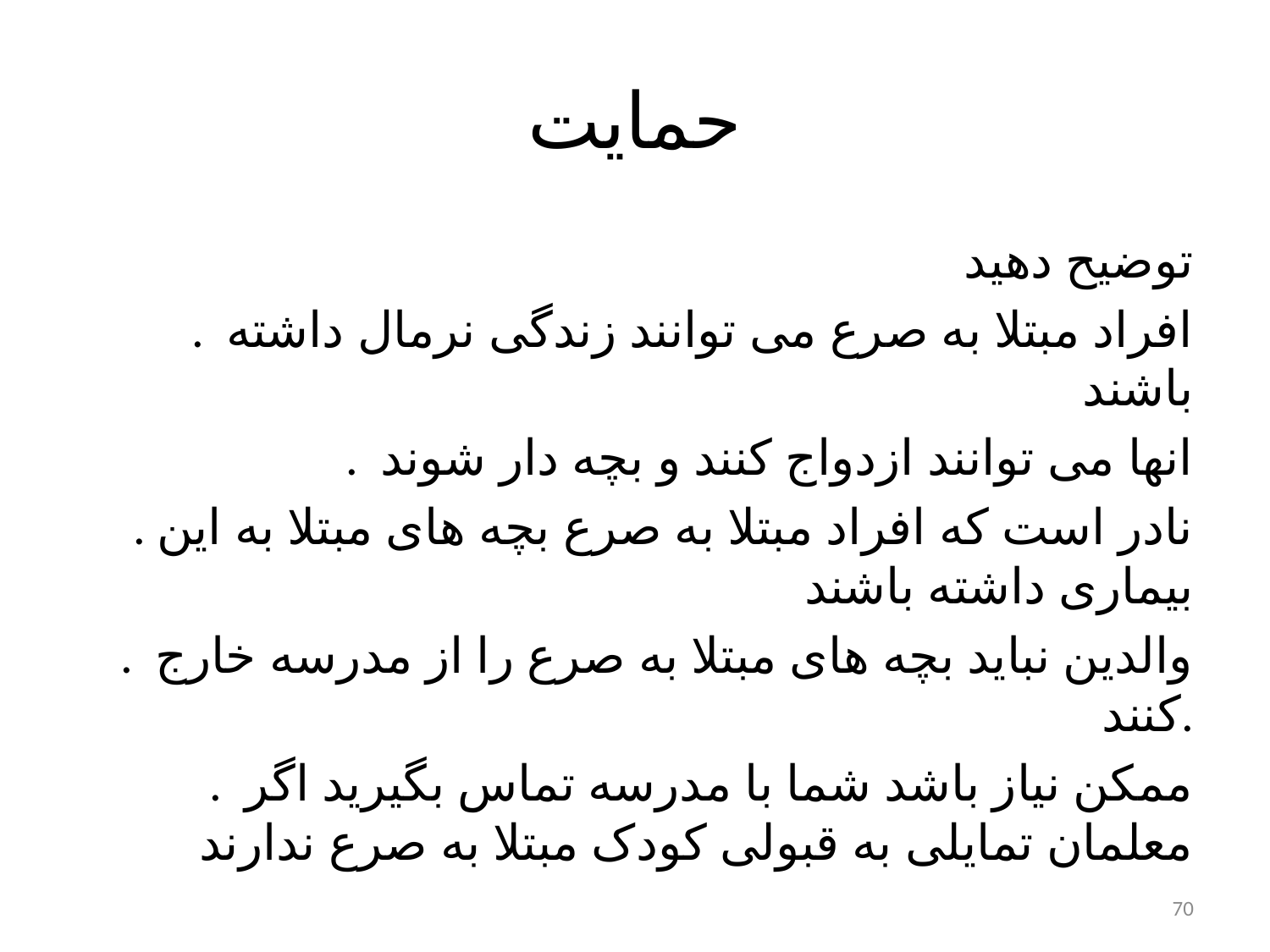

# حمایت
توضیح دهید
   .  افراد مبتلا به صرع می توانند زندگی نرمال داشته باشند
   .  انها می توانند ازدواج کنند و بچه دار شوند
   . نادر است که افراد مبتلا به صرع بچه های مبتلا به این بیماری داشته باشند
   .  والدین نباید بچه های مبتلا به صرع را از مدرسه خارج کنند.
   .  ممکن نیاز باشد شما با مدرسه تماس بگیرید اگر معلمان تمایلی به قبولی کودک مبتلا به صرع ندارند

70